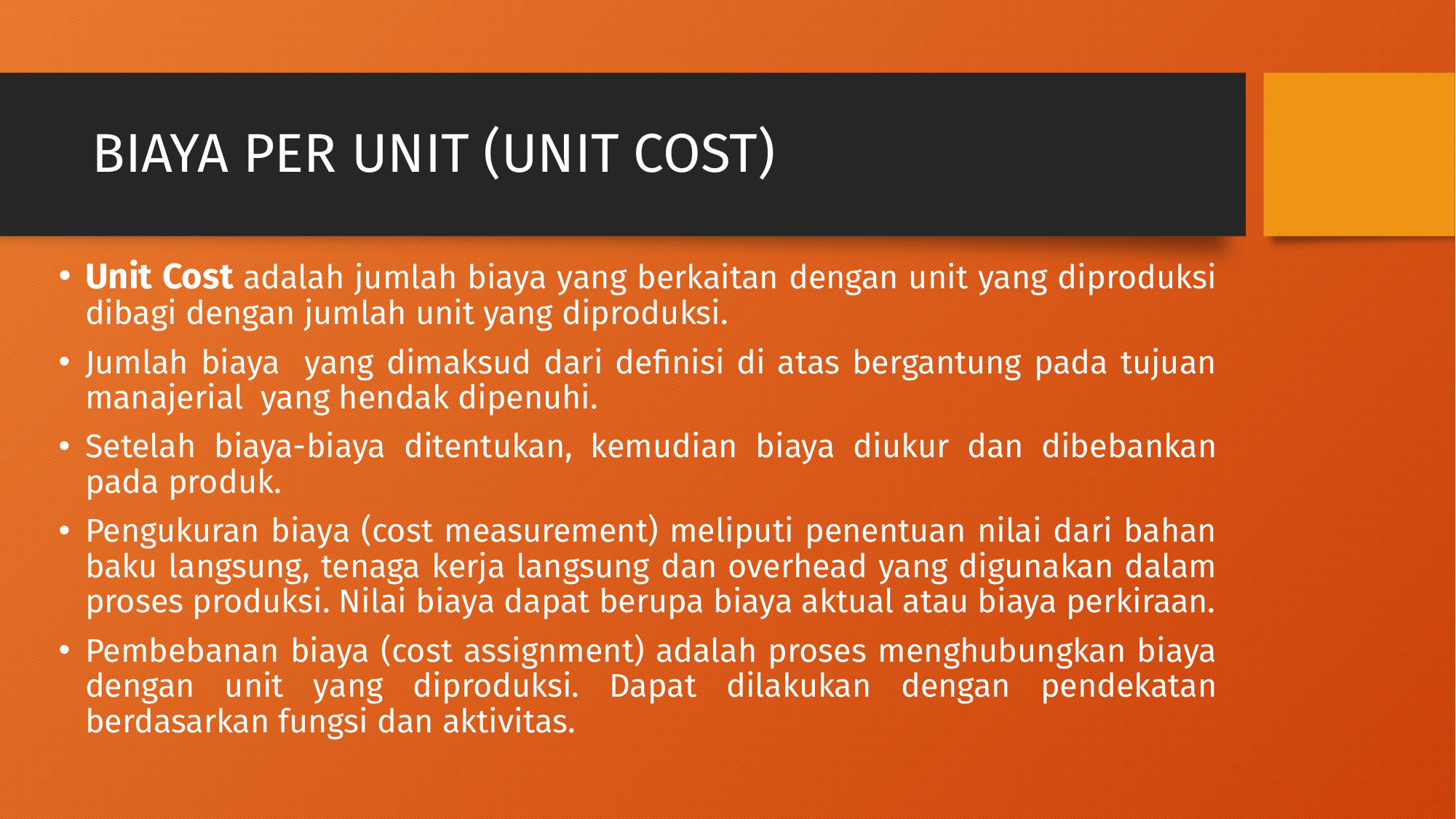

# BIAYA PER UNIT (UNIT COST)
Unit Cost adalah jumlah biaya yang berkaitan dengan unit yang diproduksi dibagi dengan jumlah unit yang diproduksi.
Jumlah biaya  yang dimaksud dari definisi di atas bergantung pada tujuan manajerial  yang hendak dipenuhi.
Setelah biaya-biaya ditentukan, kemudian biaya diukur dan dibebankan pada produk.
Pengukuran biaya (cost measurement) meliputi penentuan nilai dari bahan baku langsung, tenaga kerja langsung dan overhead yang digunakan dalam proses produksi. Nilai biaya dapat berupa biaya aktual atau biaya perkiraan.
Pembebanan biaya (cost assignment) adalah proses menghubungkan biaya dengan unit yang diproduksi. Dapat dilakukan dengan pendekatan berdasarkan fungsi dan aktivitas.